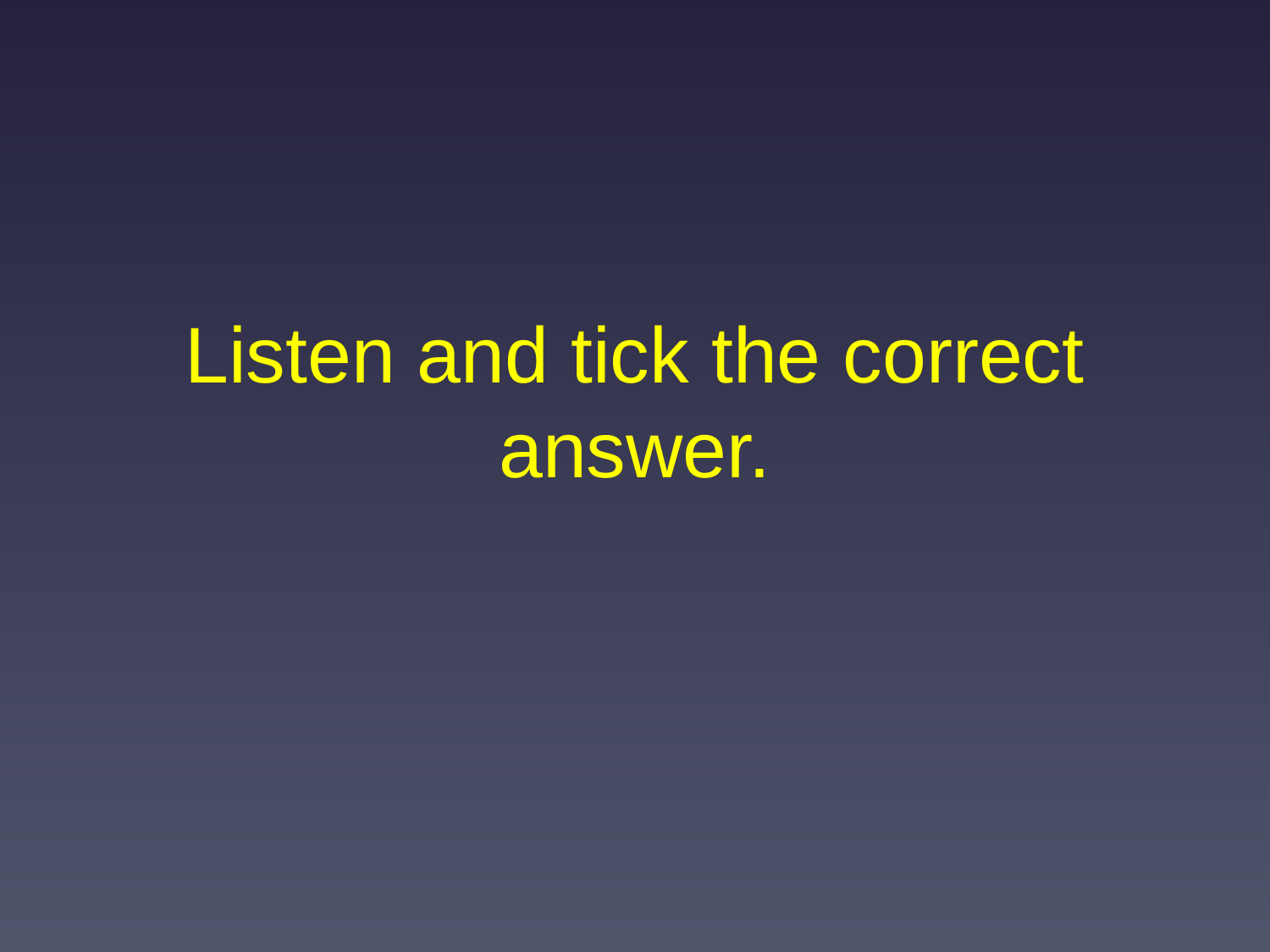

# Listen and tick the correct answer.